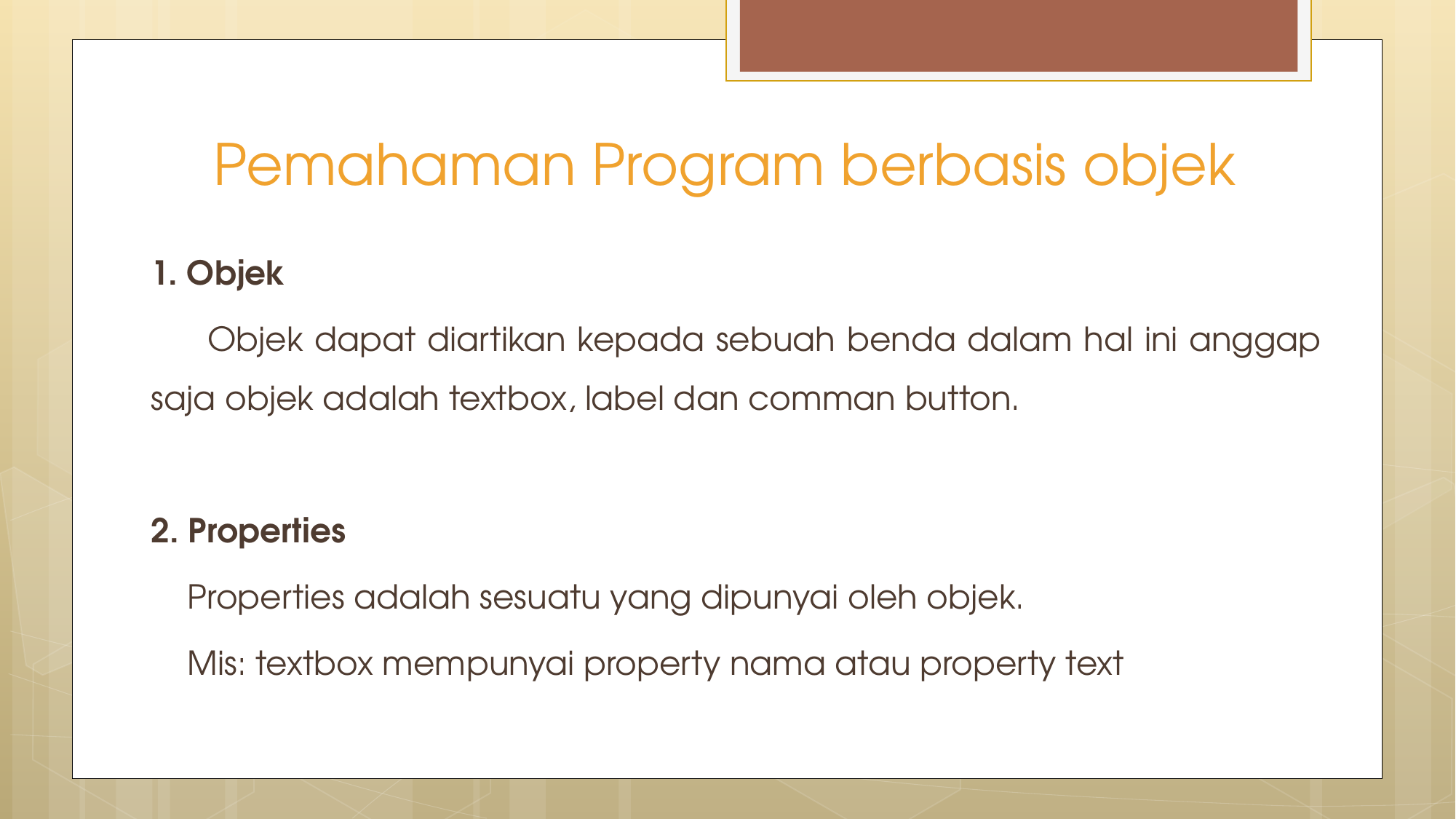

# Pemahaman Program berbasis objek
1. Objek
     Objek dapat diartikan kepada sebuah benda dalam hal ini anggap   saja objek adalah textbox, label dan comman button.

2. Properties
    Properties adalah sesuatu yang dipunyai oleh objek.
    Mis: textbox mempunyai property nama atau property text